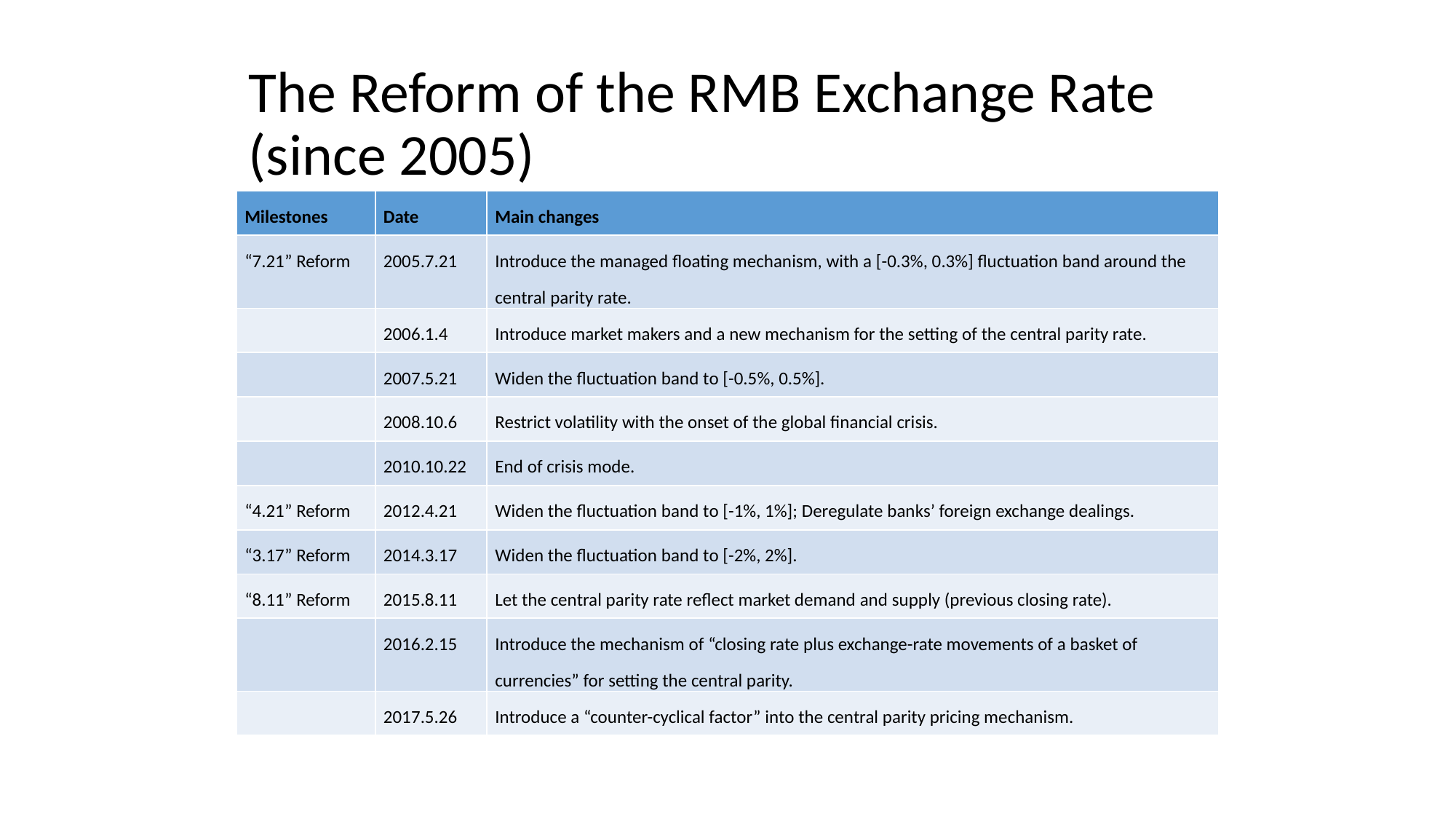

# The Reform of the RMB Exchange Rate (since 2005)
| Milestones | Date | Main changes |
| --- | --- | --- |
| “7.21” Reform | 2005.7.21 | Introduce the managed floating mechanism, with a [-0.3%, 0.3%] fluctuation band around the central parity rate. |
|  | 2006.1.4 | Introduce market makers and a new mechanism for the setting of the central parity rate. |
|  | 2007.5.21 | Widen the fluctuation band to [-0.5%, 0.5%]. |
|  | 2008.10.6 | Restrict volatility with the onset of the global financial crisis. |
|  | 2010.10.22 | End of crisis mode. |
| “4.21” Reform | 2012.4.21 | Widen the fluctuation band to [-1%, 1%]; Deregulate banks’ foreign exchange dealings. |
| “3.17” Reform | 2014.3.17 | Widen the fluctuation band to [-2%, 2%]. |
| “8.11” Reform | 2015.8.11 | Let the central parity rate reflect market demand and supply (previous closing rate). |
|  | 2016.2.15 | Introduce the mechanism of “closing rate plus exchange-rate movements of a basket of currencies” for setting the central parity. |
|  | 2017.5.26 | Introduce a “counter-cyclical factor” into the central parity pricing mechanism. |